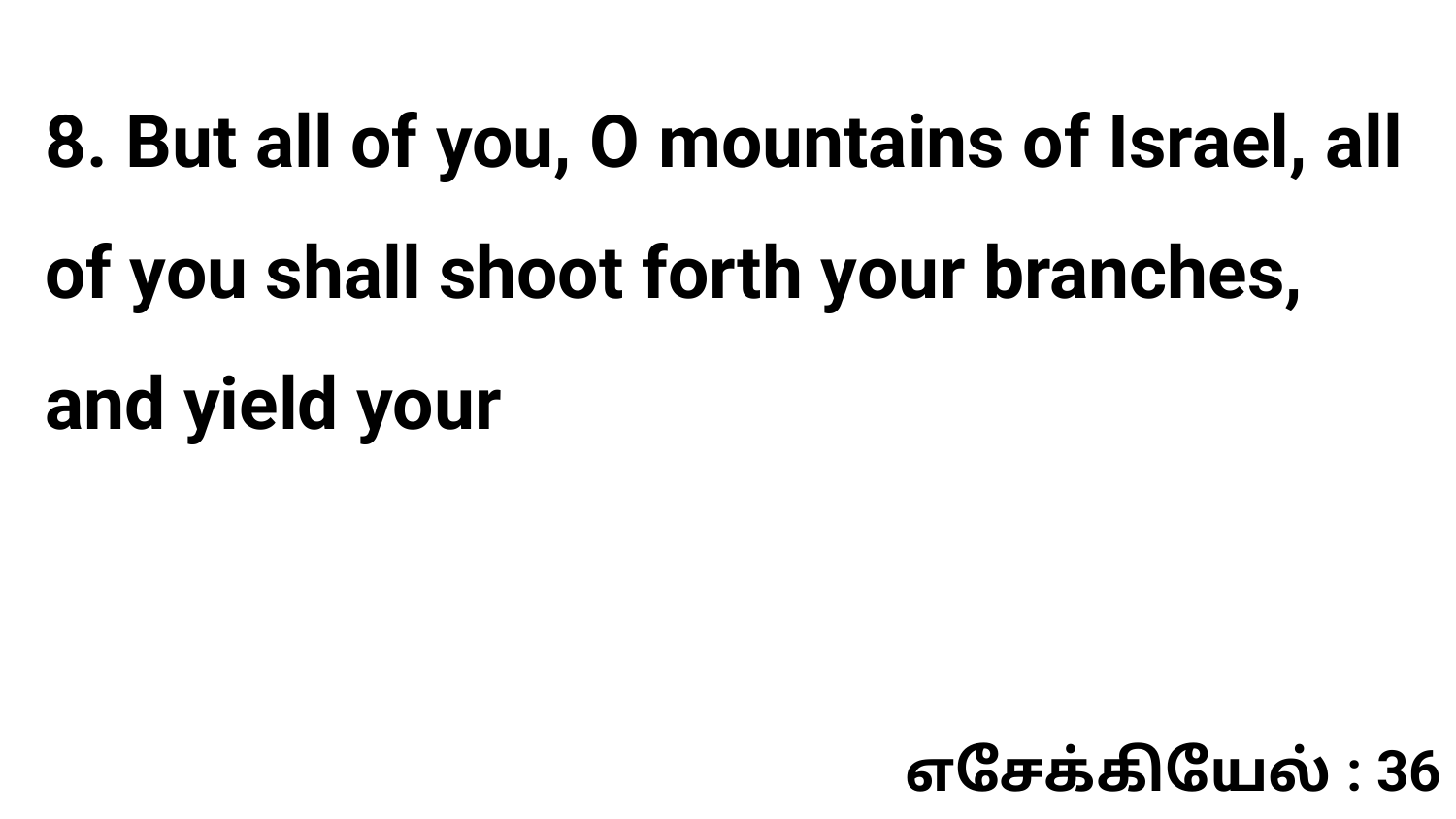

8. But all of you, O mountains of Israel, all of you shall shoot forth your branches, and yield your
எசேக்கியேல் : 36